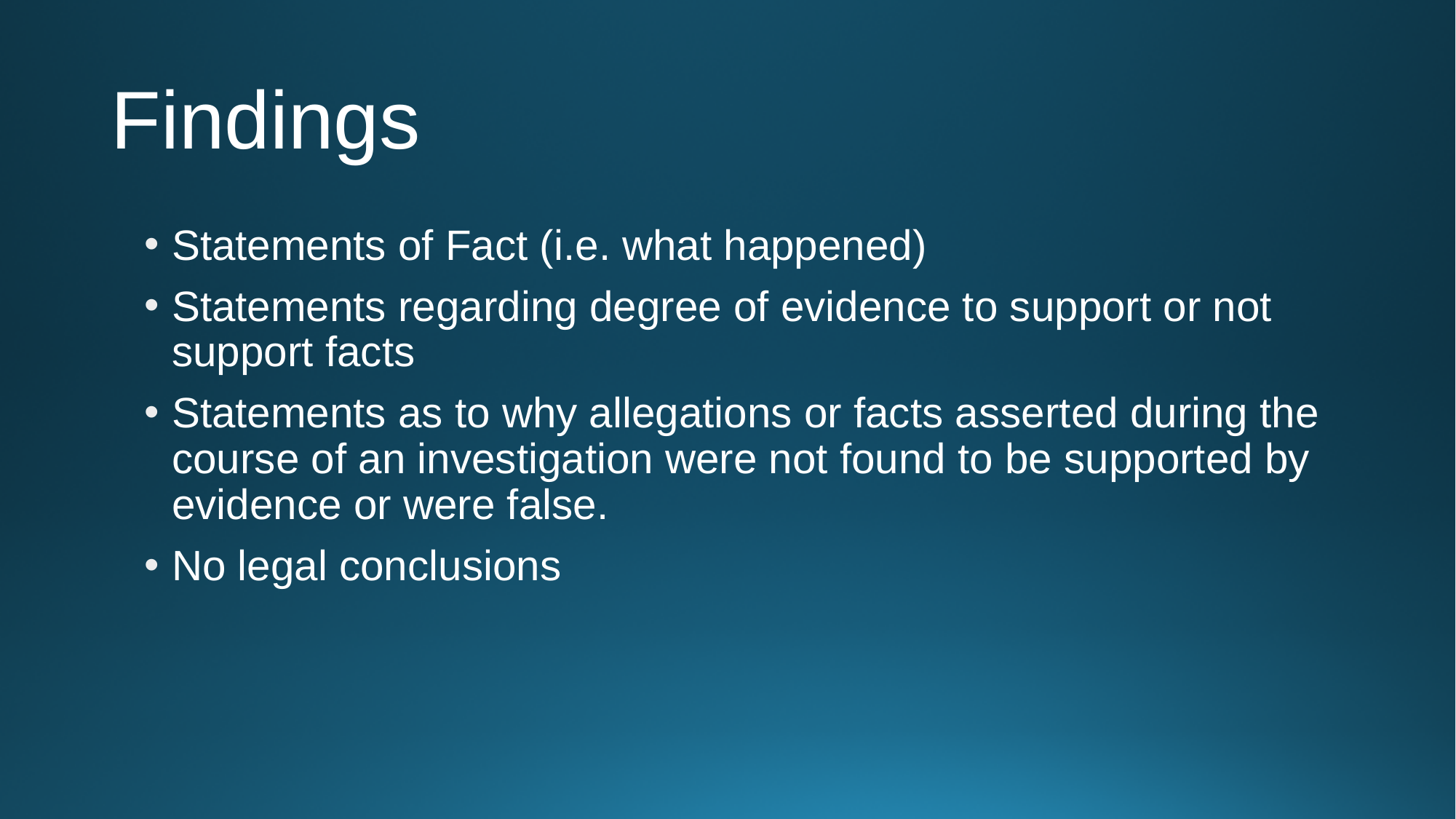

# Findings
Statements of Fact (i.e. what happened)
Statements regarding degree of evidence to support or not support facts
Statements as to why allegations or facts asserted during the course of an investigation were not found to be supported by evidence or were false.
No legal conclusions